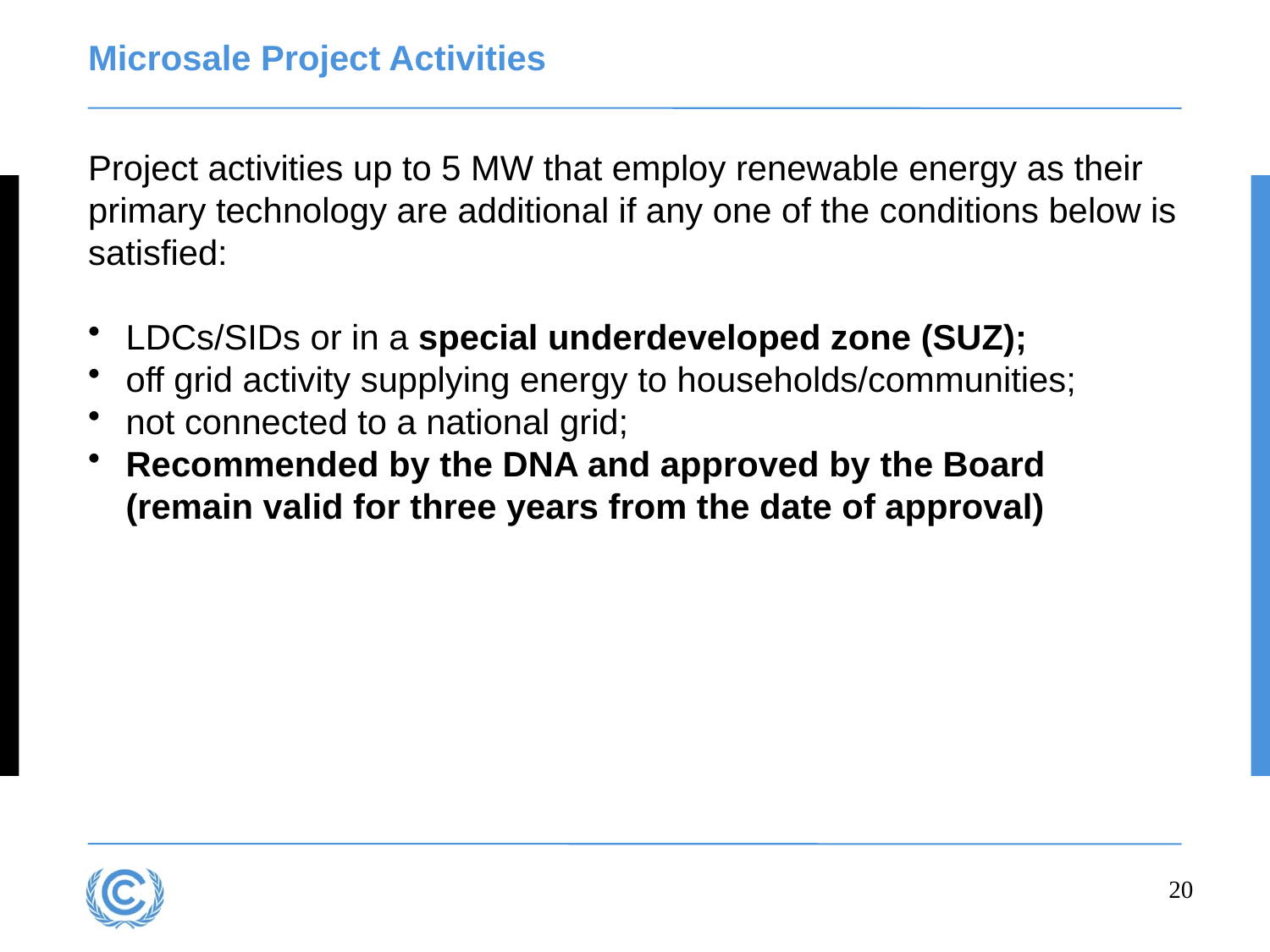

# Microsale Project Activities
Project activities up to 5 MW that employ renewable energy as their primary technology are additional if any one of the conditions below is satisfied:

LDCs/SIDs or in a special underdeveloped zone (SUZ);
off grid activity supplying energy to households/communities;
not connected to a national grid;
Recommended by the DNA and approved by the Board (remain valid for three years from the date of approval)
20